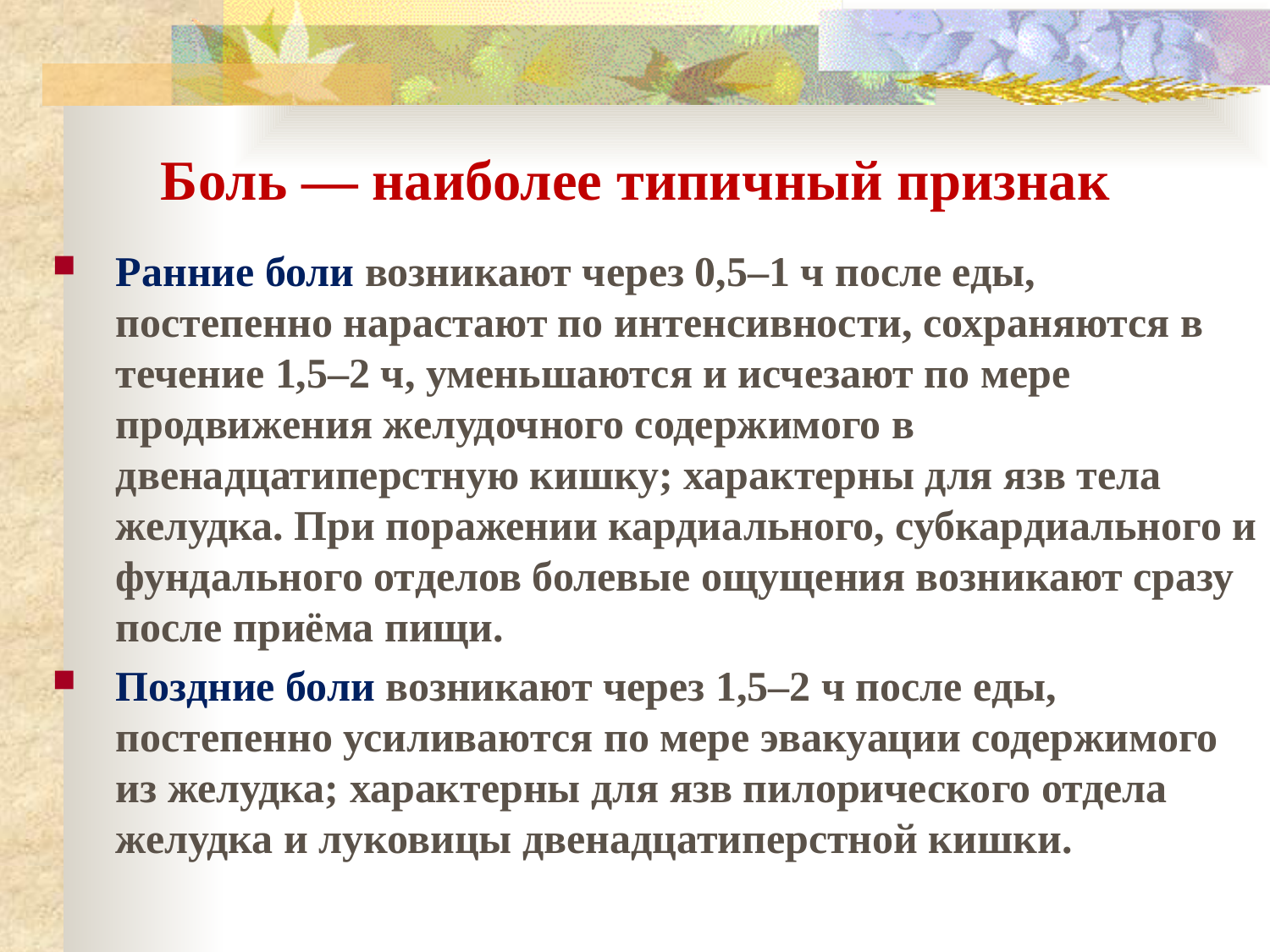

# Боль — наиболее типичный признак
Ранние боли возникают через 0,5–1 ч после еды, постепенно нарастают по интенсивности, сохраняются в течение 1,5–2 ч, уменьшаются и исчезают по мере продвижения желудочного содержимого в двенадцатиперстную кишку; характерны для язв тела желудка. При поражении кардиального, субкардиального и фундального отделов болевые ощущения возникают сразу после приёма пищи.
Поздние боли возникают через 1,5–2 ч после еды, постепенно усиливаются по мере эвакуации содержимого из желудка; характерны для язв пилорического отдела желудка и луковицы двенадцатиперстной кишки.